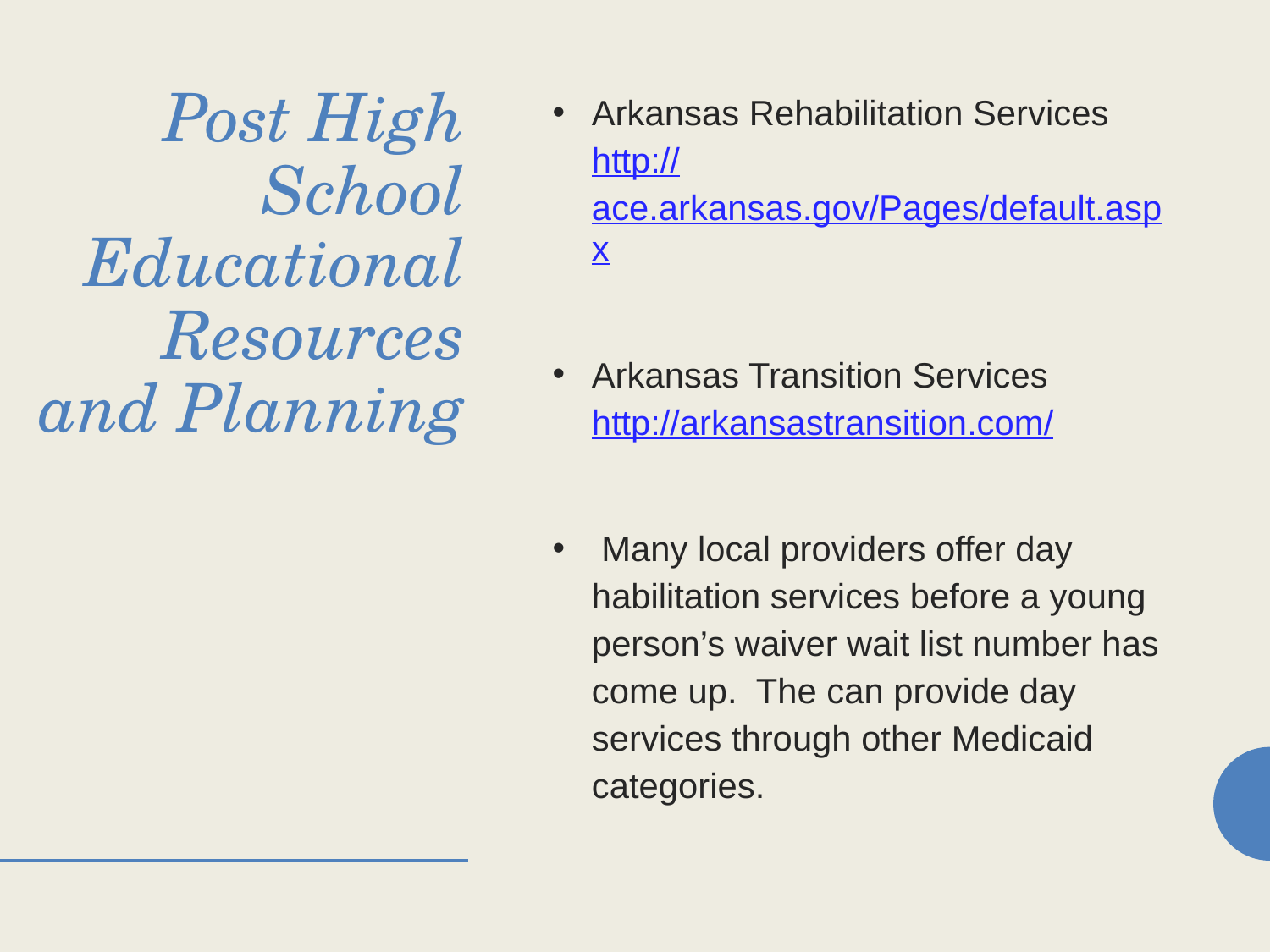

# Post High School Educational Resources and Planning
Arkansas Rehabilitation Services  http://ace.arkansas.gov/Pages/default.aspx

Arkansas Transition Services http://arkansastransition.com/

 Many local providers offer day habilitation services before a young person’s waiver wait list number has come up.  The can provide day services through other Medicaid categories.